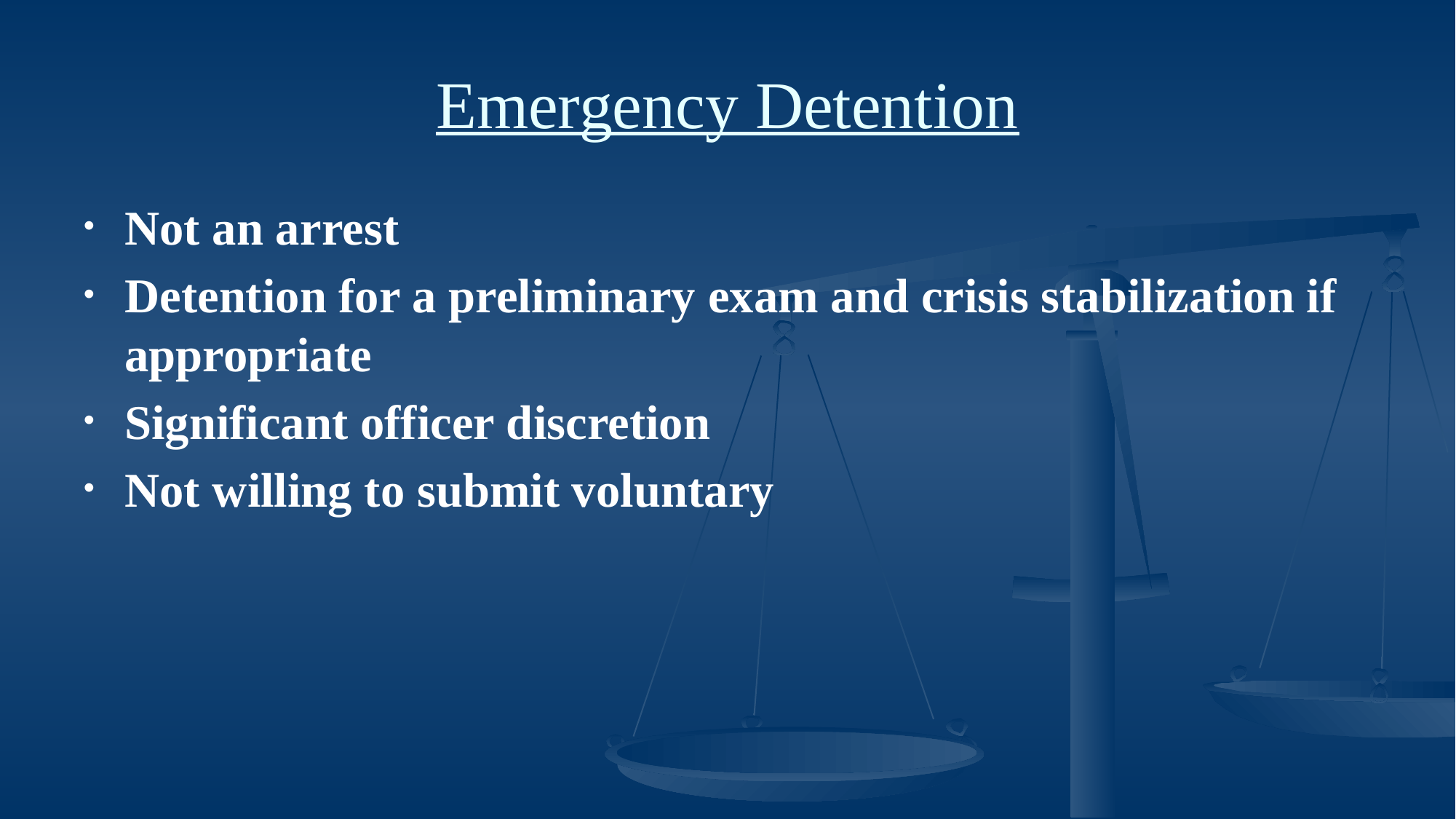

# Emergency Detention
Not an arrest
Detention for a preliminary exam and crisis stabilization if appropriate
Significant officer discretion
Not willing to submit voluntary